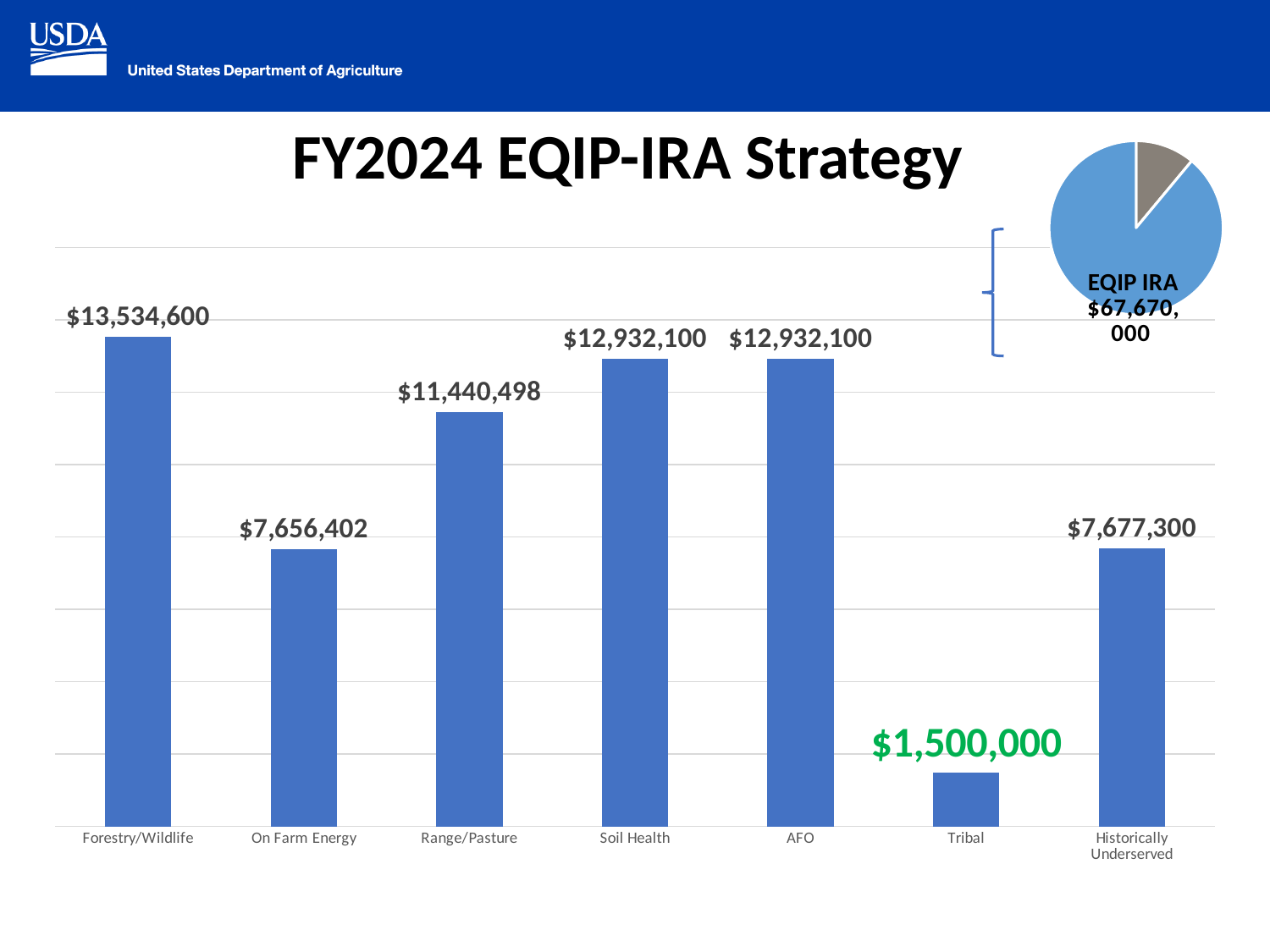

# FY2024 EQIP-IRA Strategy

### Chart

| Category | Column1 |
|---|---|
| CSP | 8400000.0 |
| EQIP | 67670000.0 |

### Chart

| Category |  |
|---|---|
| Forestry/Wildlife | 13534600.0 |
| On Farm Energy | 7656402.0 |
| Range/Pasture | 11440498.0 |
| Soil Health | 12932100.0 |
| AFO | 12932100.0 |
| Tribal | 1500000.0 |
| Historically Underserved | 7677300.0 |